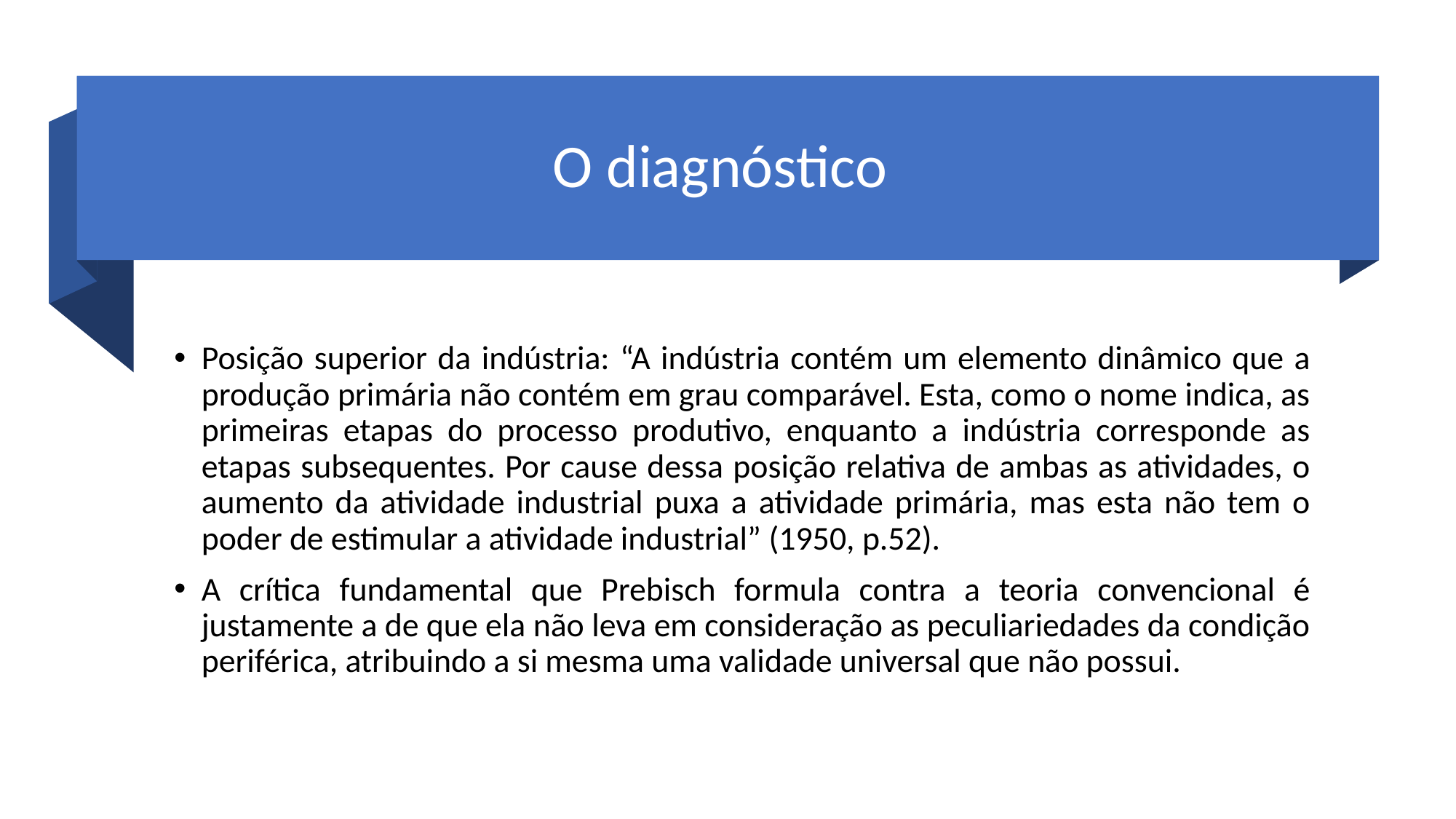

# O diagnóstico

Posição superior da indústria: “A indústria contém um elemento dinâmico que a produção primária não contém em grau comparável. Esta, como o nome indica, as primeiras etapas do processo produtivo, enquanto a indústria corresponde as etapas subsequentes. Por cause dessa posição relativa de ambas as atividades, o aumento da atividade industrial puxa a atividade primária, mas esta não tem o poder de estimular a atividade industrial” (1950, p.52).
A crítica fundamental que Prebisch formula contra a teoria convencional é justamente a de que ela não leva em consideração as peculiariedades da condição periférica, atribuindo a si mesma uma validade universal que não possui.